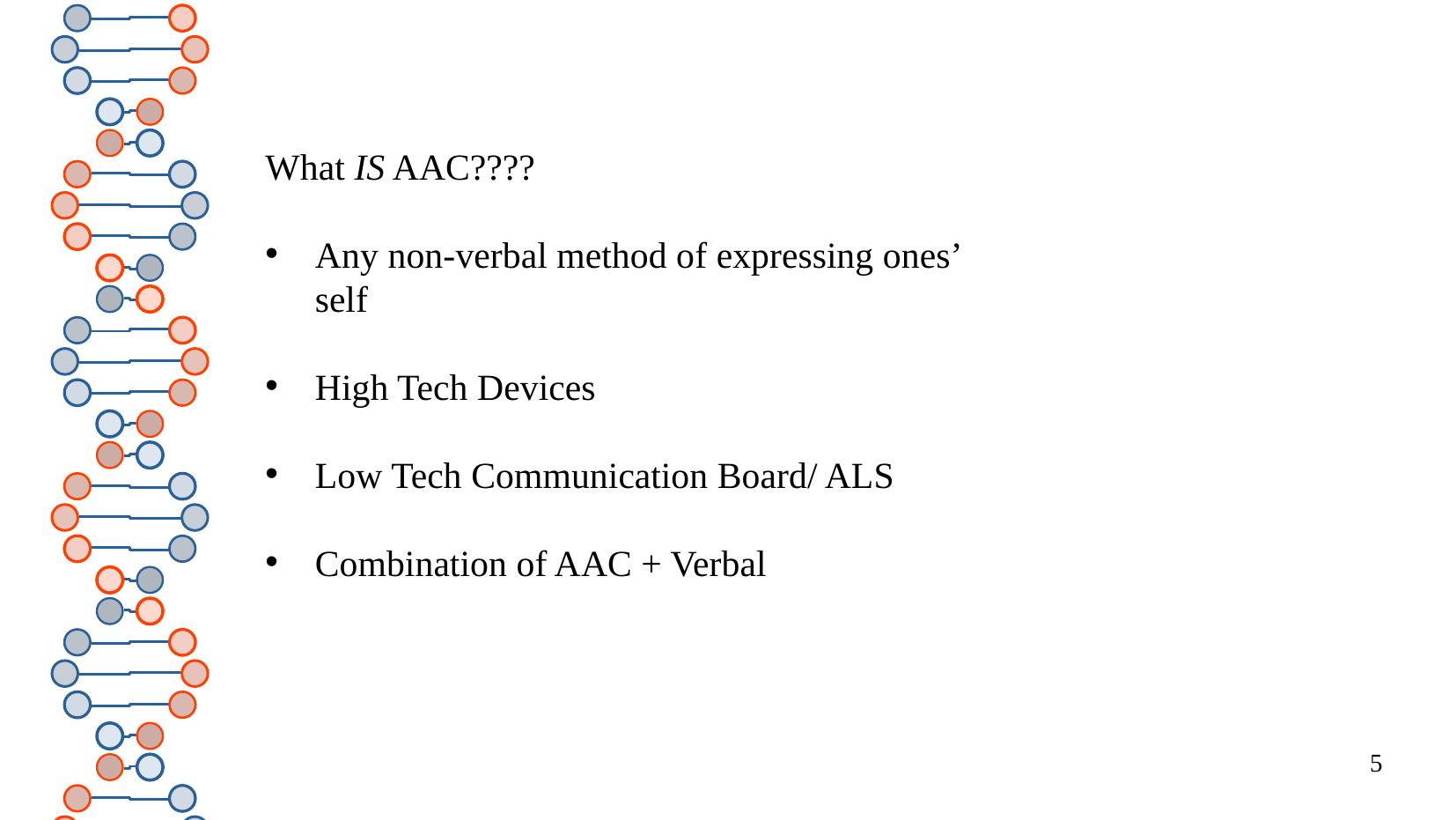

What is AAC?
What IS AAC????

Any non-verbal method of expressing ones’ self

High Tech Devices

Low Tech Communication Board/ ALS

Combination of AAC + Verbal

5